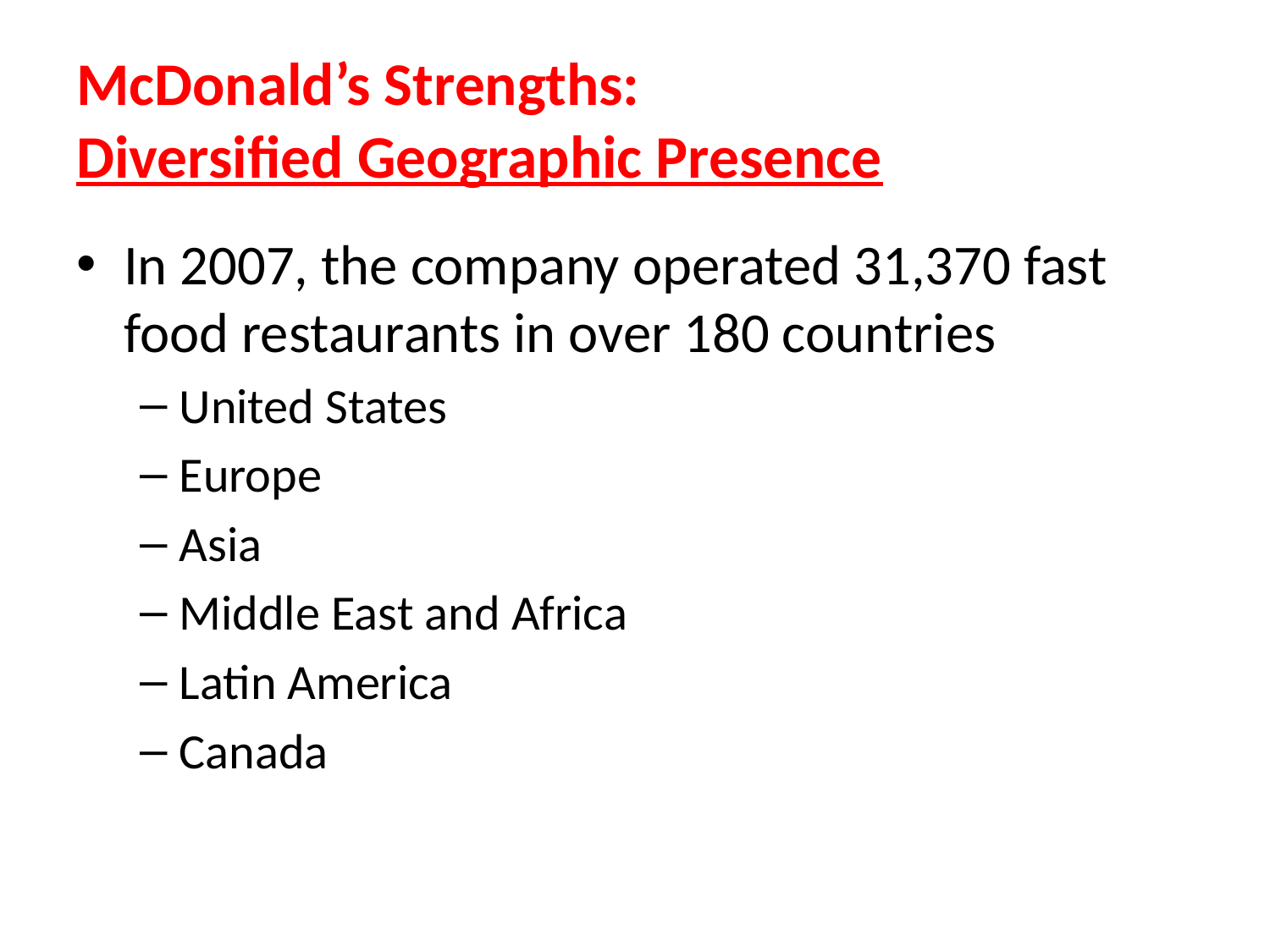

# McDonald’s Strengths: Diversified Geographic Presence
In 2007, the company operated 31,370 fast food restaurants in over 180 countries
United States
Europe
Asia
Middle East and Africa
Latin America
Canada